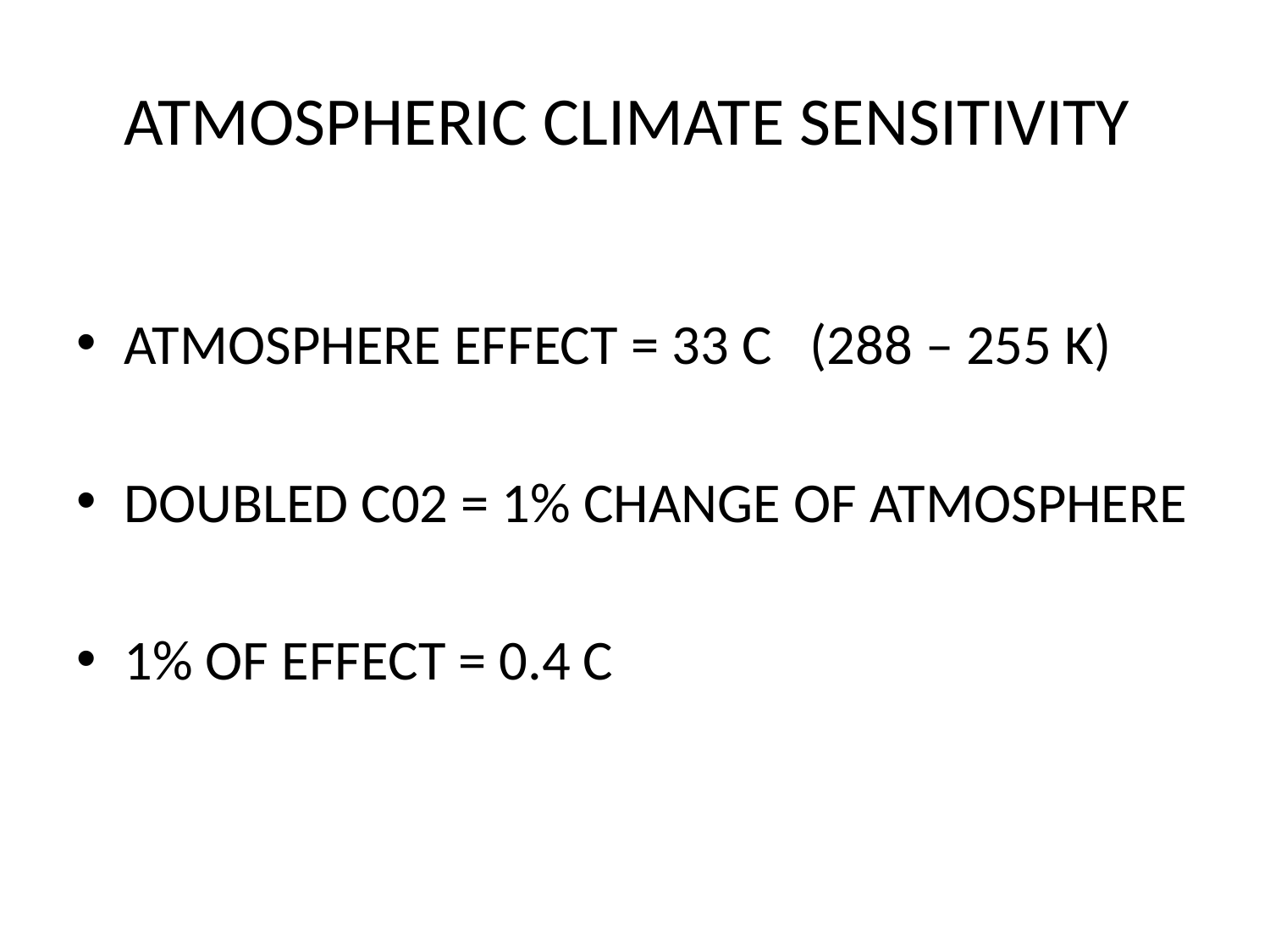

# ATMOSPHERIC CLIMATE SENSITIVITY

ATMOSPHERE EFFECT = 33 C   (288 – 255 K)

DOUBLED C02 = 1% CHANGE OF ATMOSPHERE

1% OF EFFECT = 0.4 C